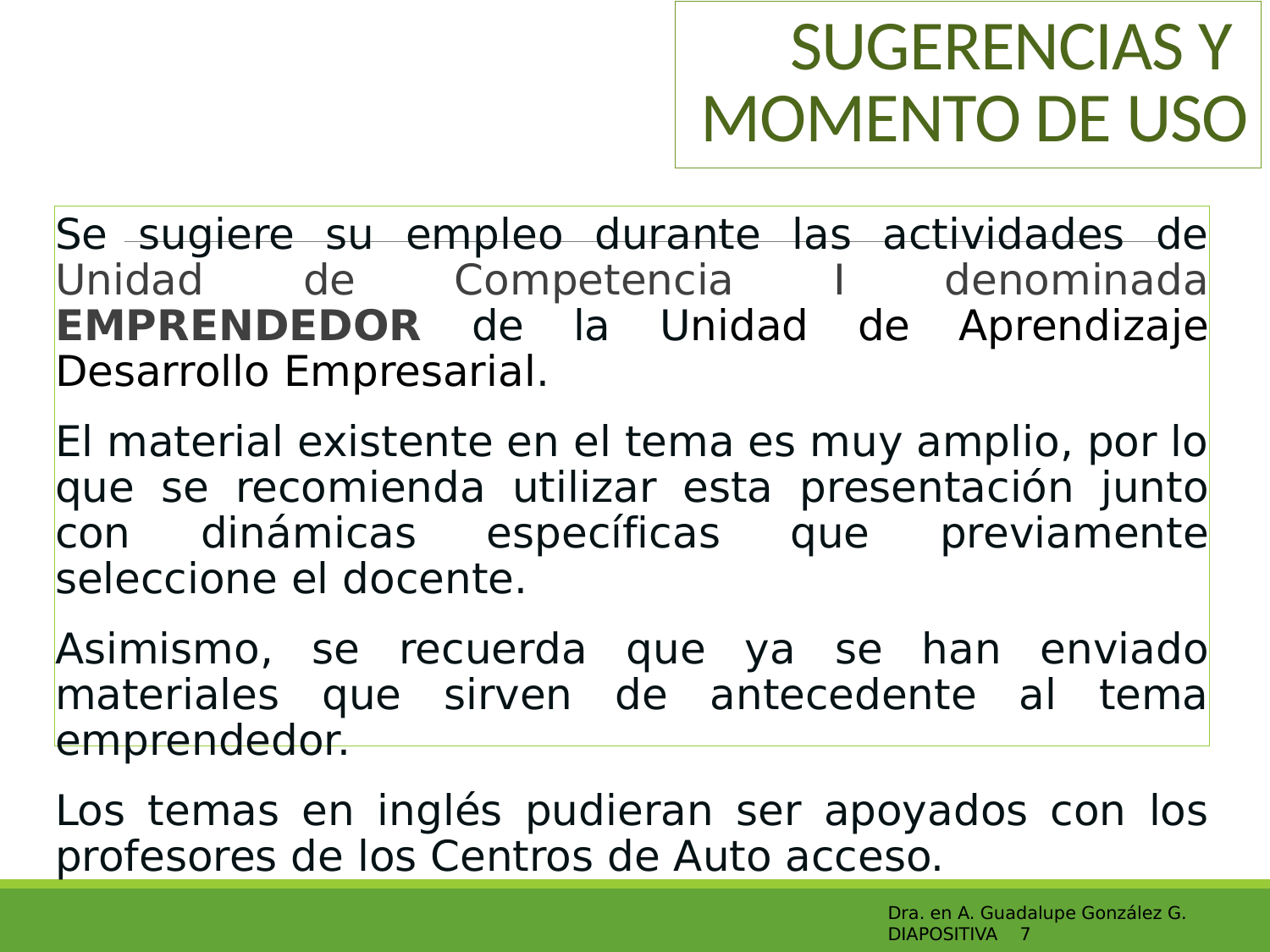

# SUGERENCIAS Y MOMENTO DE USO
Se sugiere su empleo durante las actividades de Unidad de Competencia I denominada EMPRENDEDOR de la Unidad de Aprendizaje Desarrollo Empresarial.
El material existente en el tema es muy amplio, por lo que se recomienda utilizar esta presentación junto con dinámicas específicas que previamente seleccione el docente.
Asimismo, se recuerda que ya se han enviado materiales que sirven de antecedente al tema emprendedor.
Los temas en inglés pudieran ser apoyados con los profesores de los Centros de Auto acceso.

Dra. en A. Guadalupe González G. DIAPOSITIVA    7